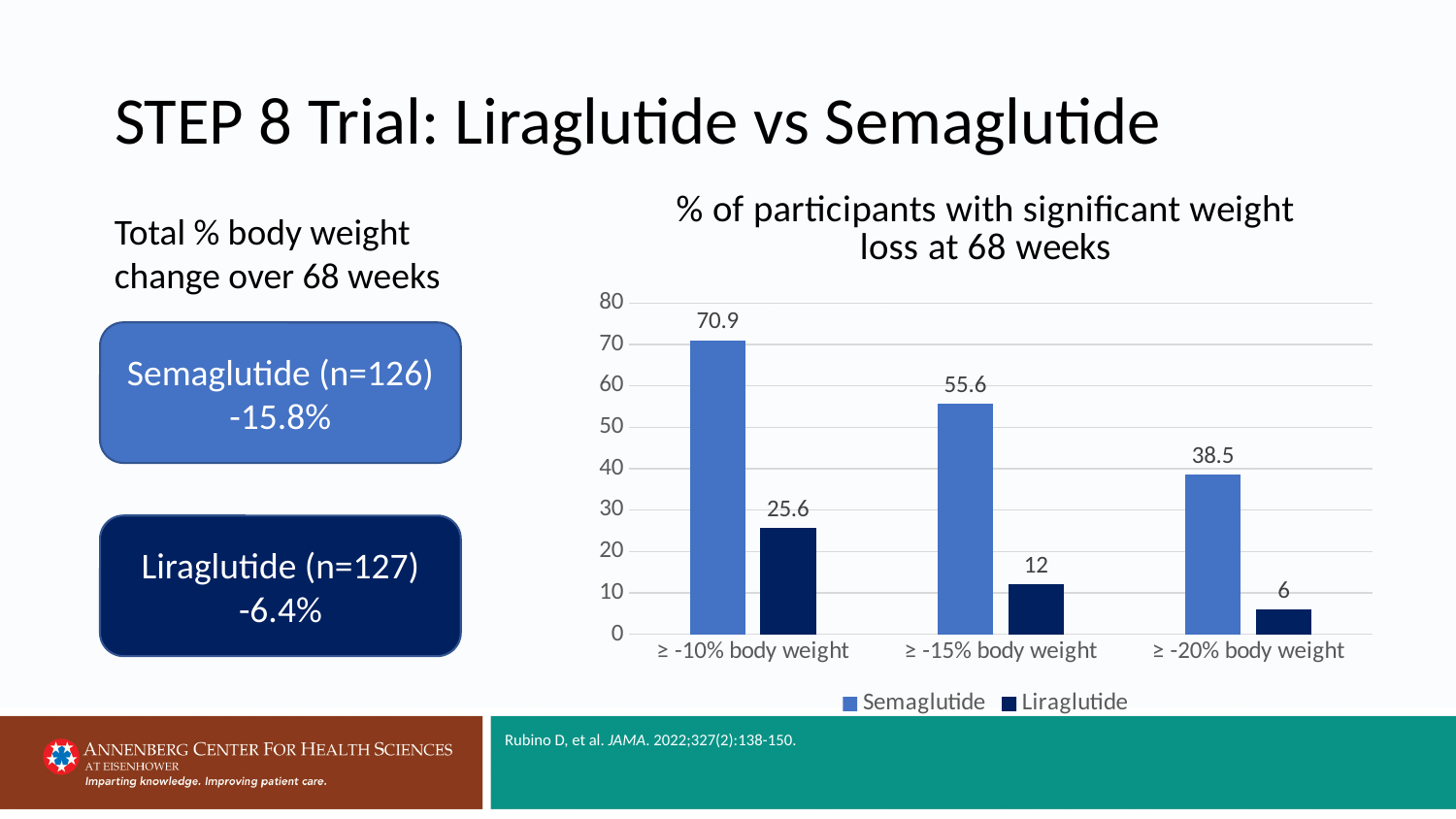

# STEP 8 Trial: Liraglutide vs Semaglutide

### Chart: % of participants with significant weight loss at 68 weeks

| Category | Semaglutide | Liraglutide |
|---|---|---|
| ≥ -10% body weight | 70.9 | 25.6 |
| ≥ -15% body weight | 55.6 | 12.0 |
| ≥ -20% body weight | 38.5 | 6.0 |
Total % body weight change over 68 weeks
Semaglutide (n=126)
-15.8%
Liraglutide (n=127)
-6.4%
Rubino D, et al. JAMA. 2022;327(2):138-150.